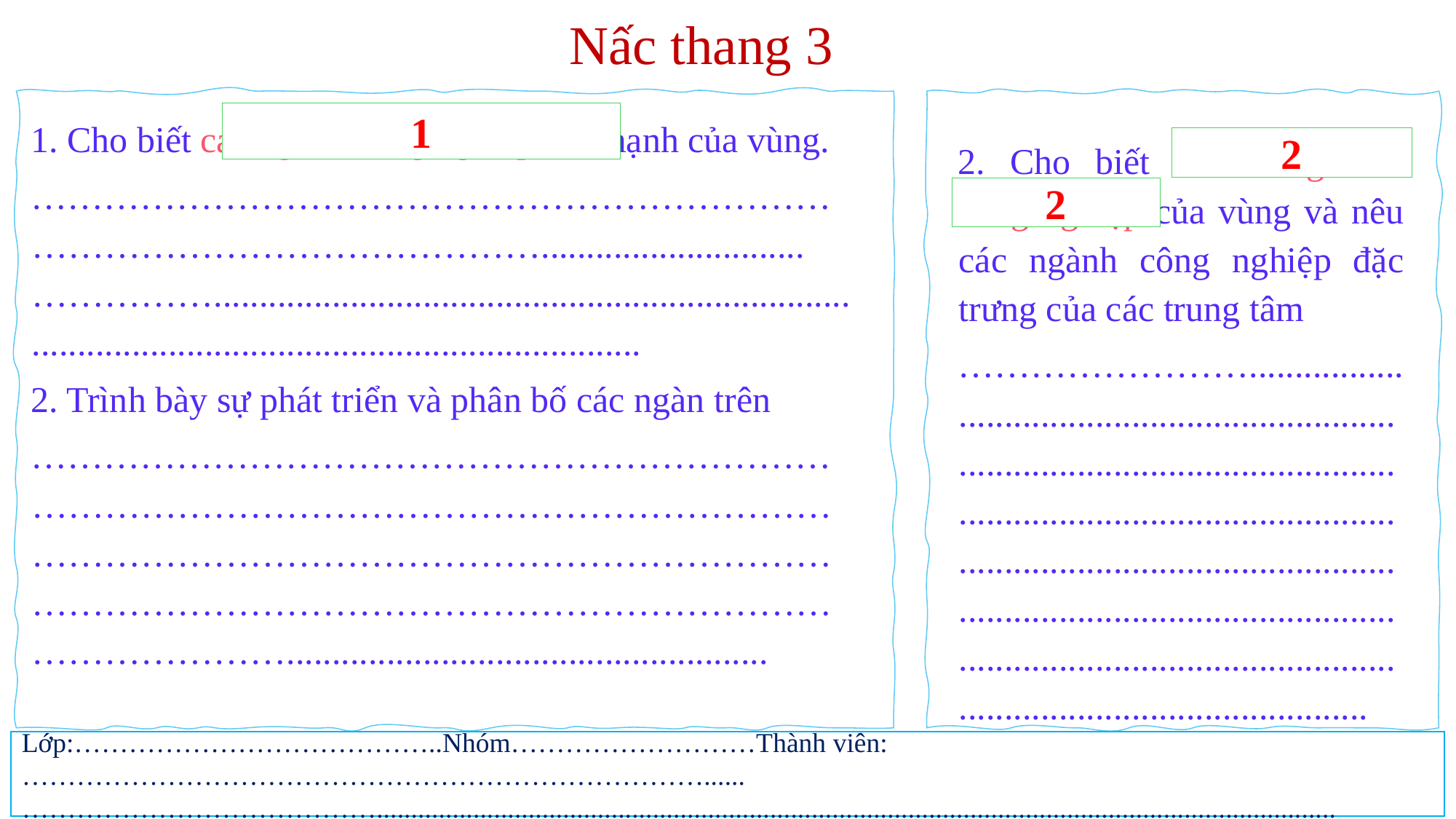

Nấc thang 3

1
1. Cho biết các ngành công nghiệp thế mạnh của vùng.
………………………………………………………………………………………………............................. …………….........................................................................................................................................
2. Trình bày sự phát triển và phân bố các ngàn trên
…………………………………………………………………………………………………………………………………………………………………………………………………………………………………………………………….....................................................
2. Cho biết các trung tâm công nghiệp của vùng và nêu các ngành công nghiệp đặc trưng của các trung tâm
……………………..............................................................................................................................................................................................................................................................................................................................................................
2
2
Lớp:…………………………………..Nhóm………………………Thành viên:…………………………………………………………………......
…………………………………...........................................................................................................................................